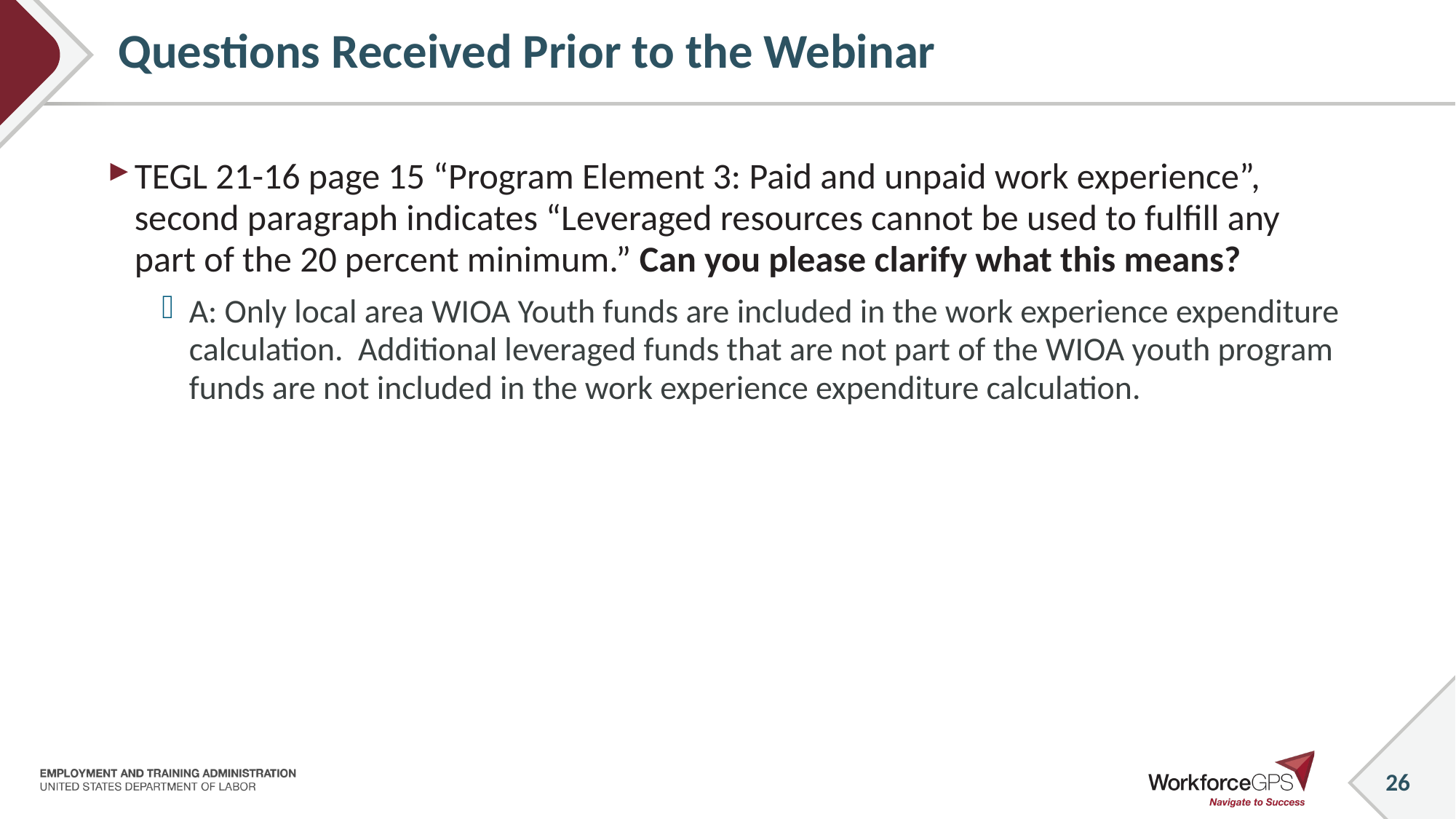

# Questions Received Prior to the Webinar
TEGL 21-16 page 15 “Program Element 3: Paid and unpaid work experience”, second paragraph indicates “Leveraged resources cannot be used to fulfill any part of the 20 percent minimum.” Can you please clarify what this means?
A: Only local area WIOA Youth funds are included in the work experience expenditure calculation.  Additional leveraged funds that are not part of the WIOA youth program funds are not included in the work experience expenditure calculation.

26